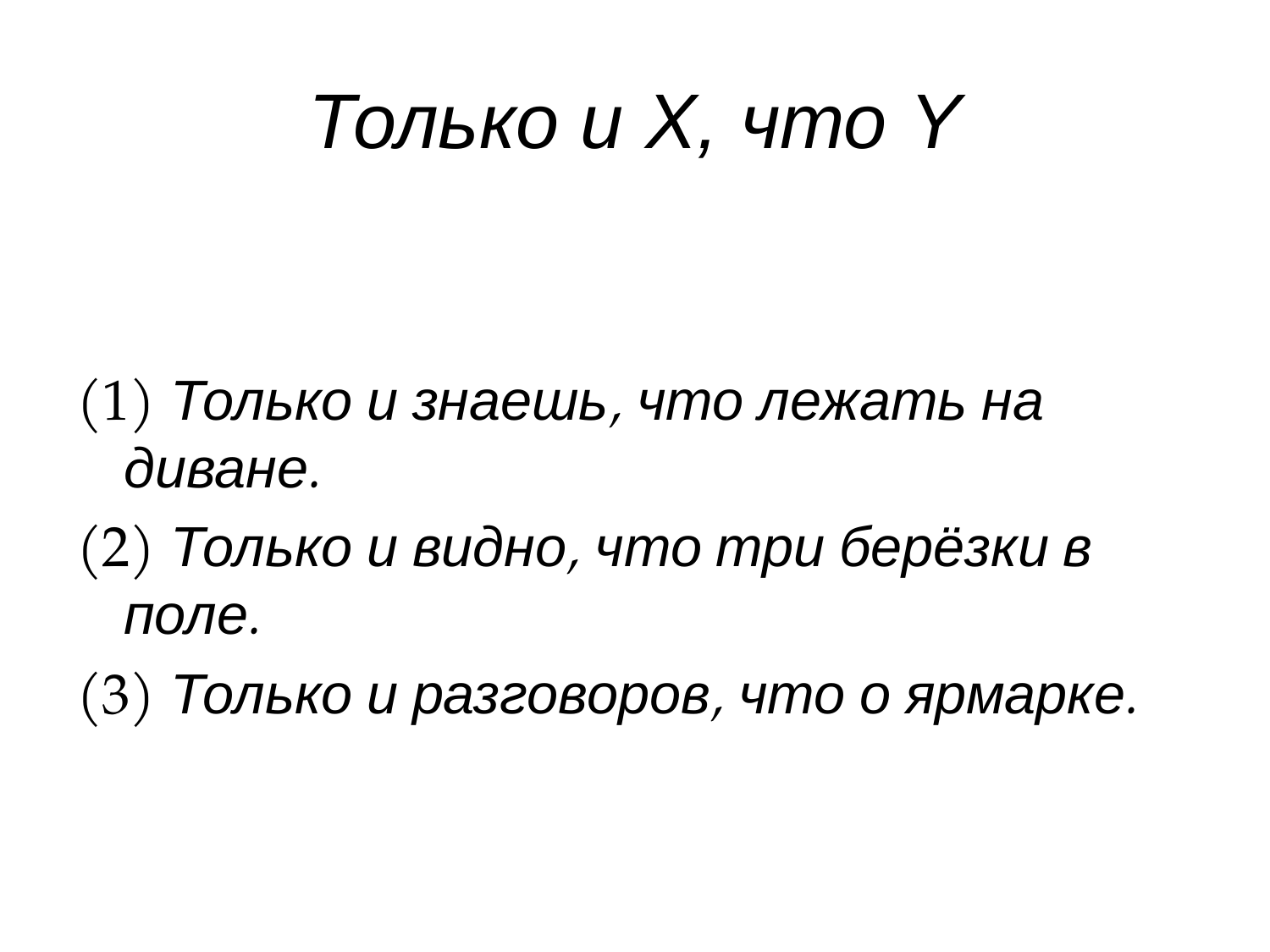

# Только и Х, что Y
(1) Только и знаешь, что лежать на диване.
(2) Только и видно, что три берёзки в поле.
(3) Только и разговоров, что о ярмарке.